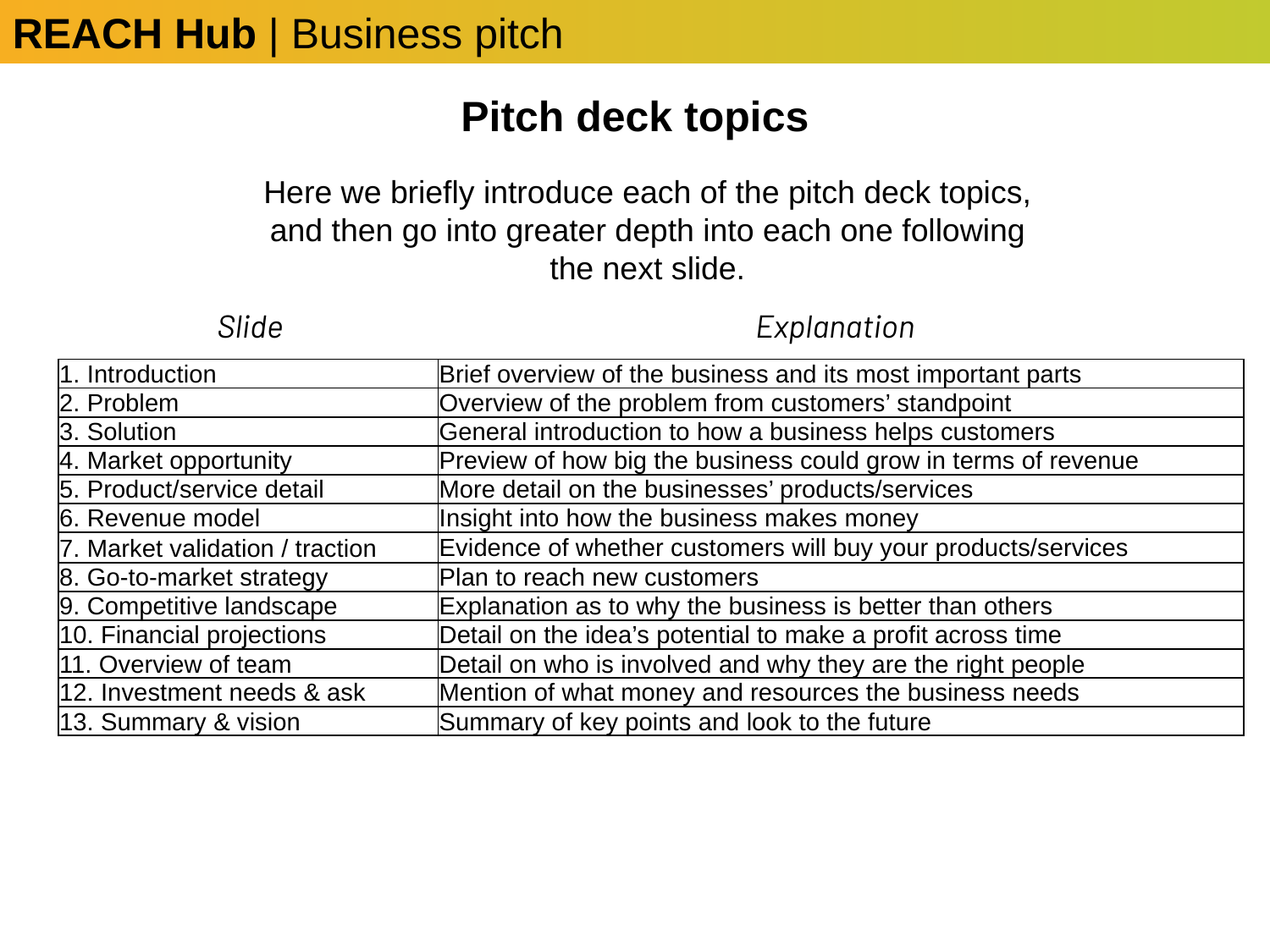

REACH Hub | Business pitch
Pitch deck topics
Here we briefly introduce each of the pitch deck topics, and then go into greater depth into each one following the next slide.
|  |  |
| --- | --- |
| 1. Introduction | Brief overview of the business and its most important parts |
| 2. Problem | Overview of the problem from customers’ standpoint |
| 3. Solution | General introduction to how a business helps customers |
| 4. Market opportunity | Preview of how big the business could grow in terms of revenue |
| 5. Product/service detail | More detail on the businesses’ products/services |
| 6. Revenue model | Insight into how the business makes money |
| 7. Market validation / traction | Evidence of whether customers will buy your products/services |
| 8. Go-to-market strategy | Plan to reach new customers |
| 9. Competitive landscape | Explanation as to why the business is better than others |
| 10. Financial projections | Detail on the idea’s potential to make a profit across time |
| 11. Overview of team | Detail on who is involved and why they are the right people |
| 12. Investment needs & ask | Mention of what money and resources the business needs |
| 13. Summary & vision | Summary of key points and look to the future |
Slide
Explanation